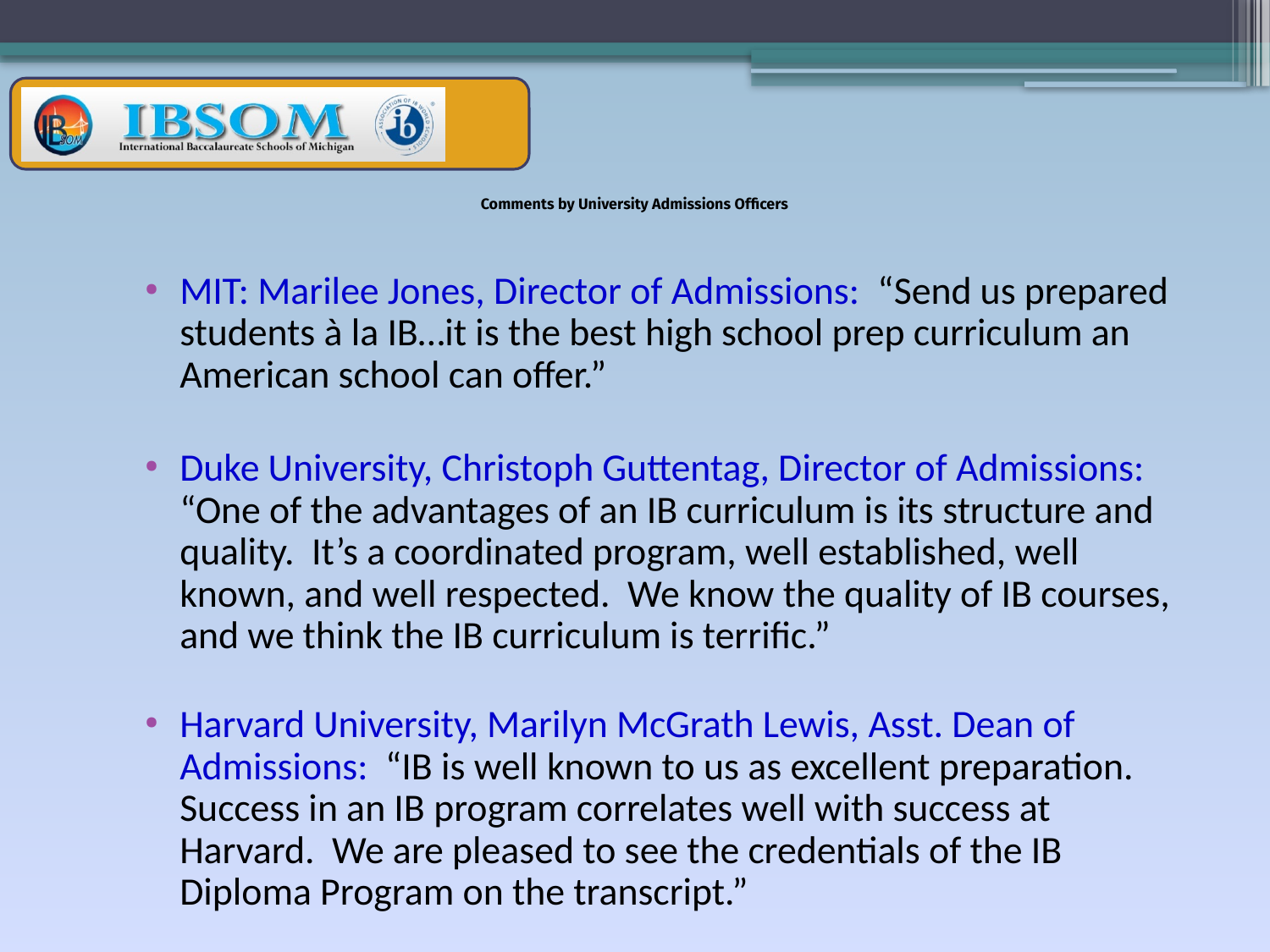

# Comments by University Admissions Officers
MIT: Marilee Jones, Director of Admissions:  “Send us prepared students à la IB…it is the best high school prep curriculum an American school can offer.”
Duke University, Christoph Guttentag, Director of Admissions:  “One of the advantages of an IB curriculum is its structure and quality.  It’s a coordinated program, well established, well known, and well respected.  We know the quality of IB courses, and we think the IB curriculum is terrific.”
Harvard University, Marilyn McGrath Lewis, Asst. Dean of Admissions:  “IB is well known to us as excellent preparation.  Success in an IB program correlates well with success at Harvard.  We are pleased to see the credentials of the IB Diploma Program on the transcript.”